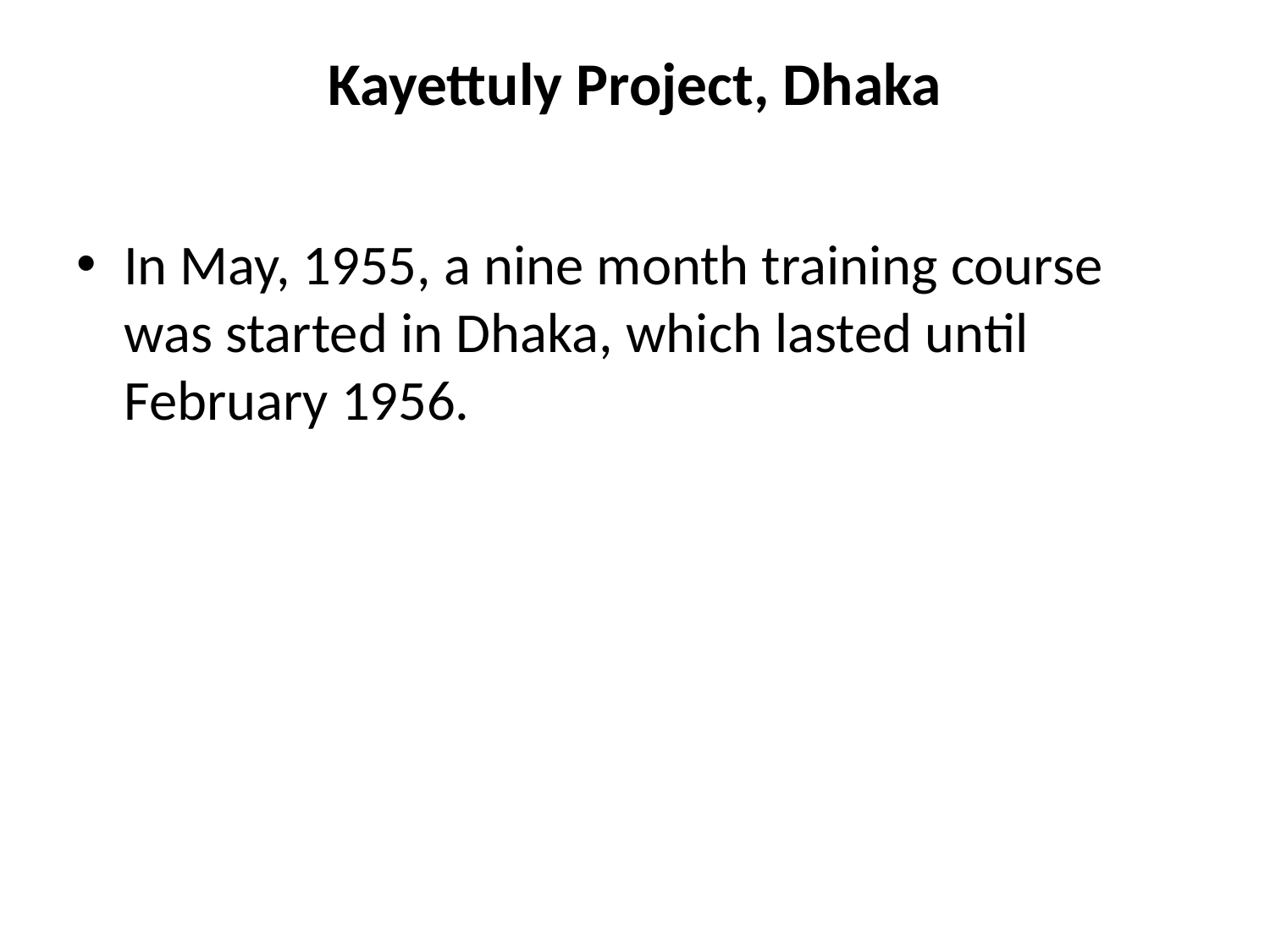

# Kayettuly Project, Dhaka
In May, 1955, a nine month training course was started in Dhaka, which lasted until February 1956.